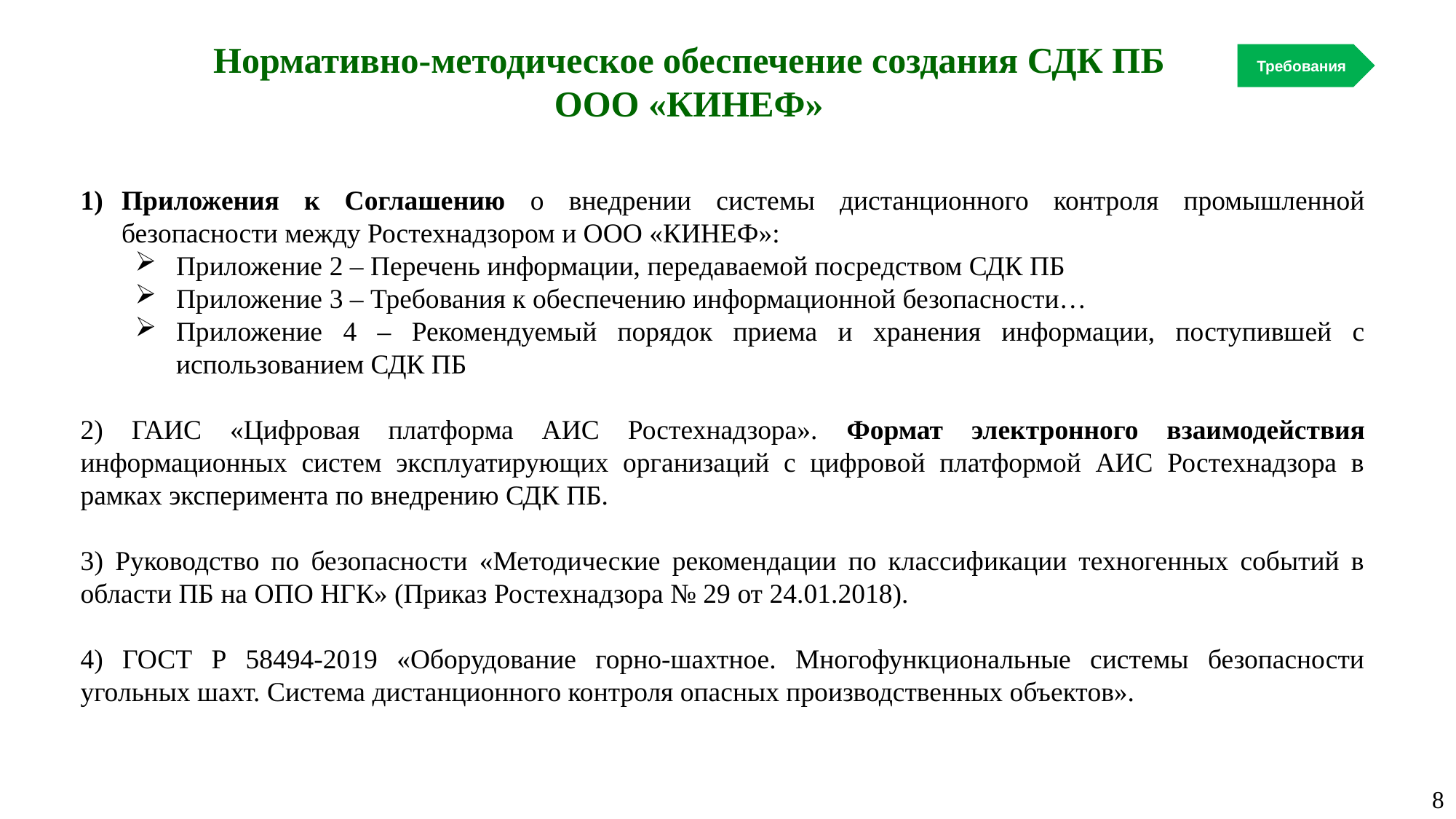

Нормативно-методическое обеспечение создания СДК ПБ ООО «КИНЕФ»
Требования
Приложения к Соглашению о внедрении системы дистанционного контроля промышленной безопасности между Ростехнадзором и ООО «КИНЕФ»:
Приложение 2 – Перечень информации, передаваемой посредством СДК ПБ
Приложение 3 – Требования к обеспечению информационной безопасности…
Приложение 4 – Рекомендуемый порядок приема и хранения информации, поступившей с использованием СДК ПБ

2) ГАИС «Цифровая платформа АИС Ростехнадзора». Формат электронного взаимодействия информационных систем эксплуатирующих организаций с цифровой платформой АИС Ростехнадзора в рамках эксперимента по внедрению СДК ПБ.

3) Руководство по безопасности «Методические рекомендации по классификации техногенных событий в области ПБ на ОПО НГК» (Приказ Ростехнадзора № 29 от 24.01.2018).

4) ГОСТ Р 58494-2019 «Оборудование горно-шахтное. Многофункциональные системы безопасности угольных шахт. Система дистанционного контроля опасных производственных объектов».
8